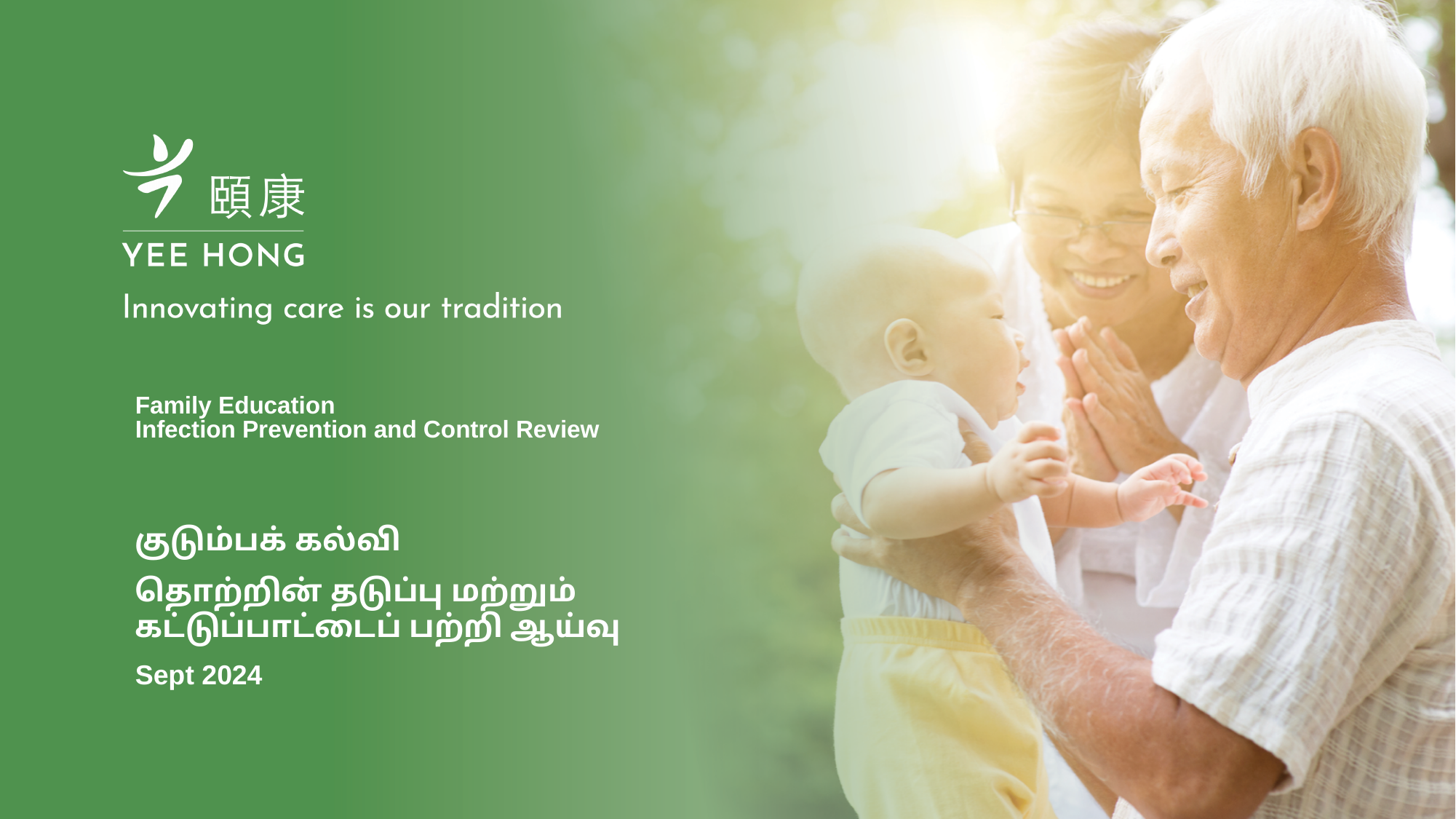

# Family Education Infection Prevention and Control Review
குடும்பக் கல்வி
தொற்றின் தடுப்பு மற்றும் கட்டுப்பாட்டைப் பற்றி ஆய்வு
Sept 2024